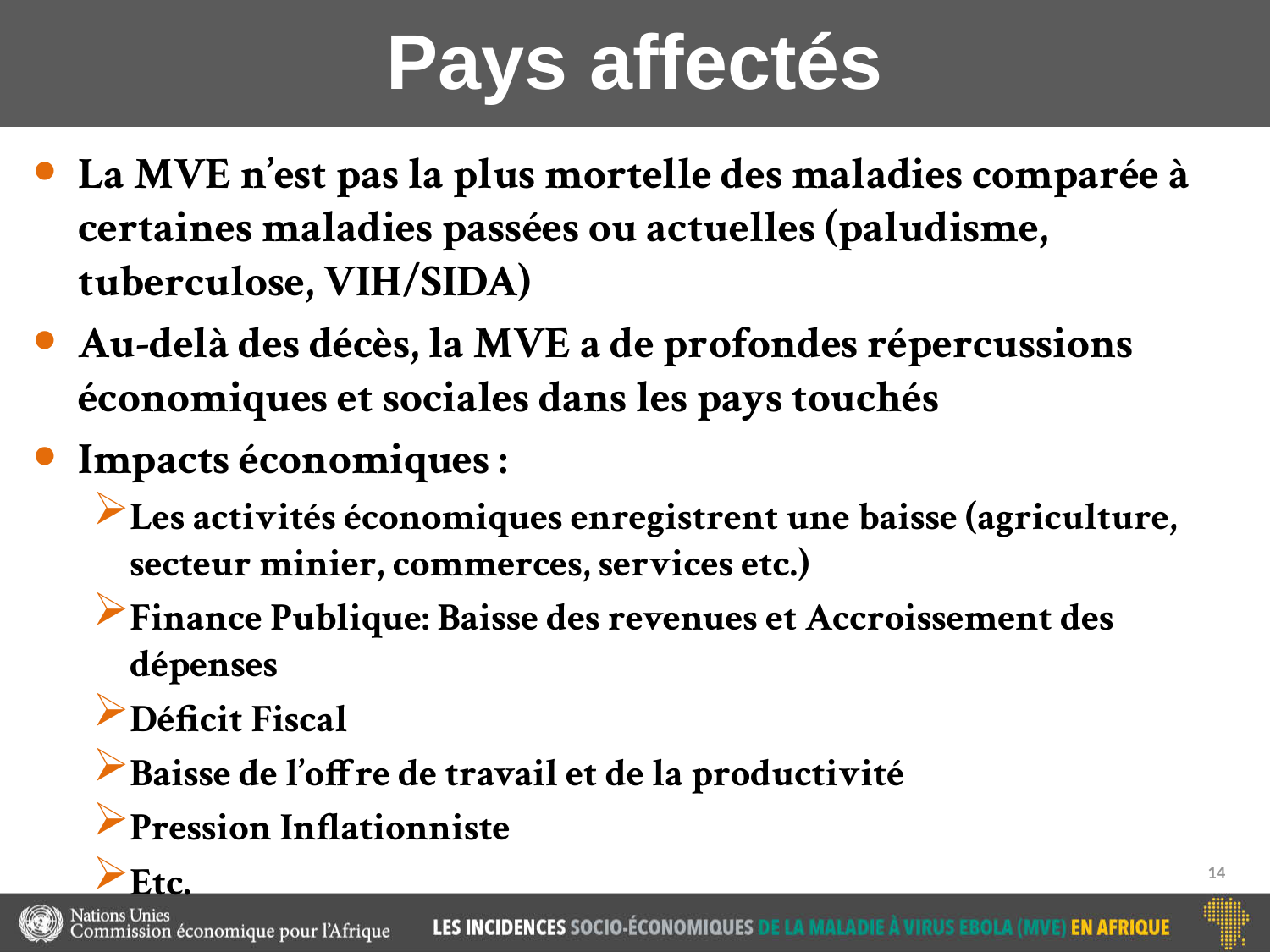

# Pays affectés
La MVE n’est pas la plus mortelle des maladies comparée à certaines maladies passées ou actuelles (paludisme, tuberculose, VIH/SIDA)
Au-delà des décès, la MVE a de profondes répercussions économiques et sociales dans les pays touchés
Impacts économiques :
Les activités économiques enregistrent une baisse (agriculture, secteur minier, commerces, services etc.)
Finance Publique: Baisse des revenues et Accroissement des dépenses
Déficit Fiscal
Baisse de l’offre de travail et de la productivité
Pression Inflationniste
Etc.

14